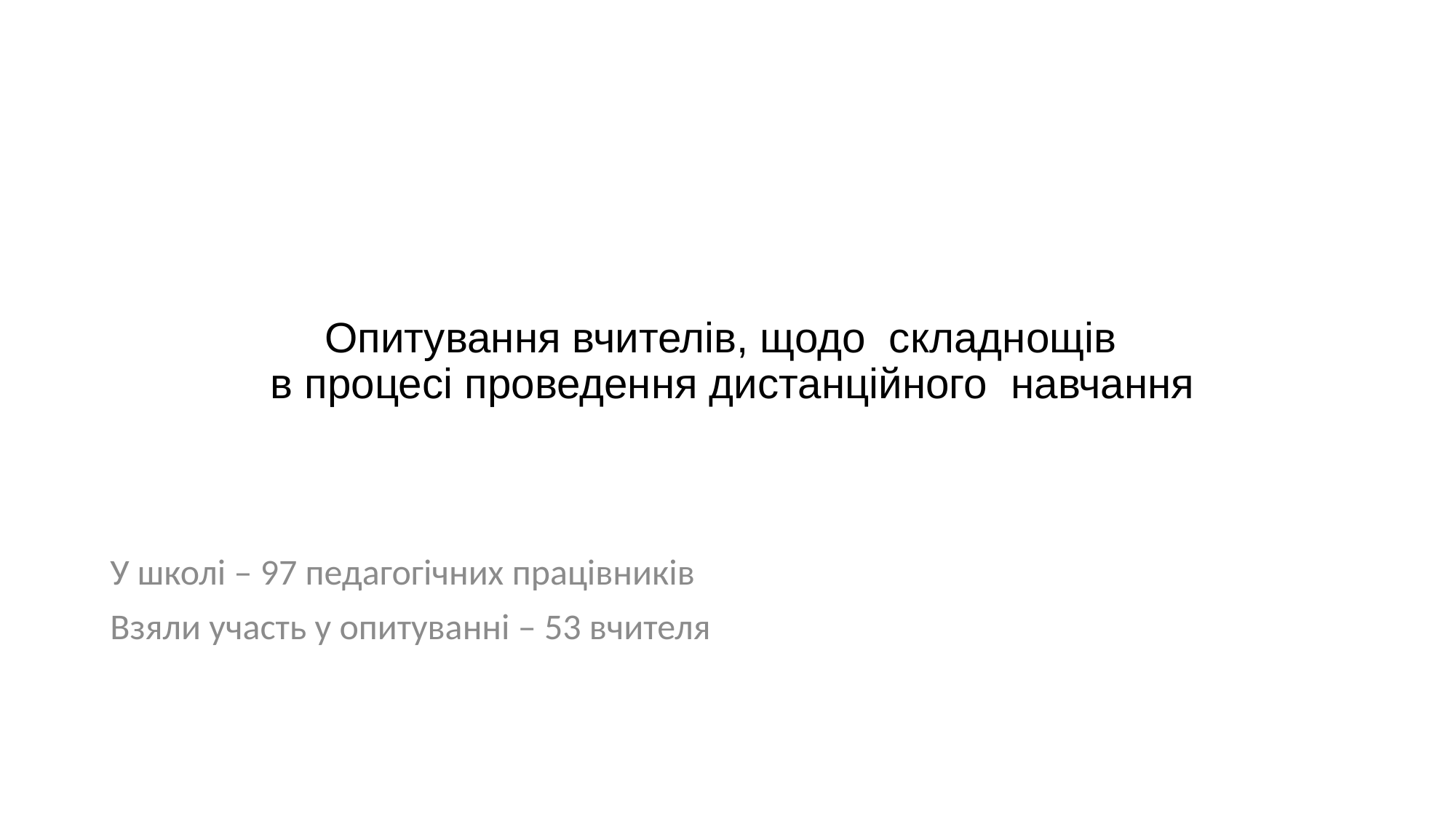

# Опитування вчителів, щодо  складнощів в процесі проведення дистанційного  навчання
У школі – 97 педагогічних працівників
Взяли участь у опитуванні – 53 вчителя